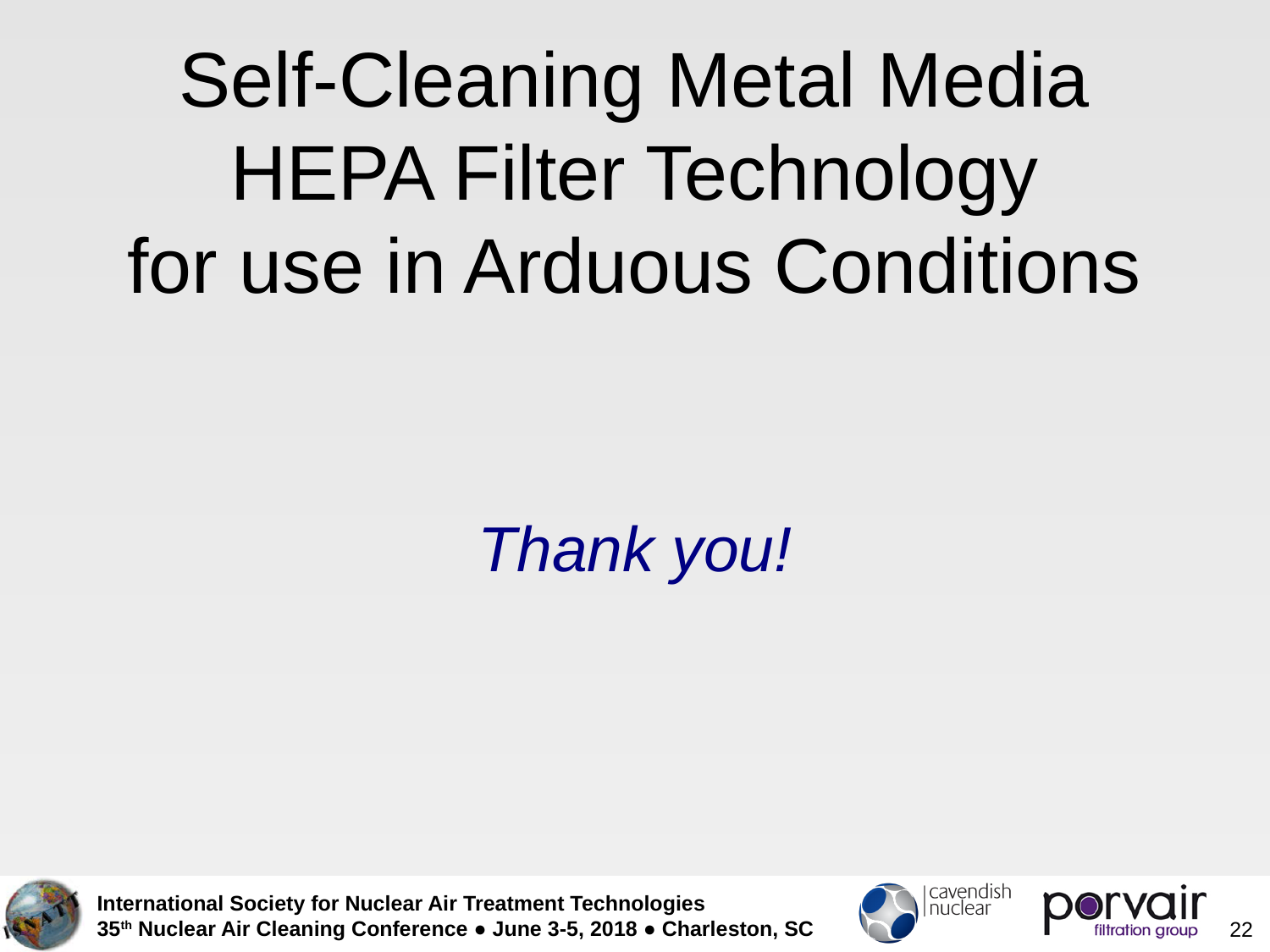

# Self-Cleaning Metal Media HEPA Filter Technology for use in Arduous Conditions
Thank you!